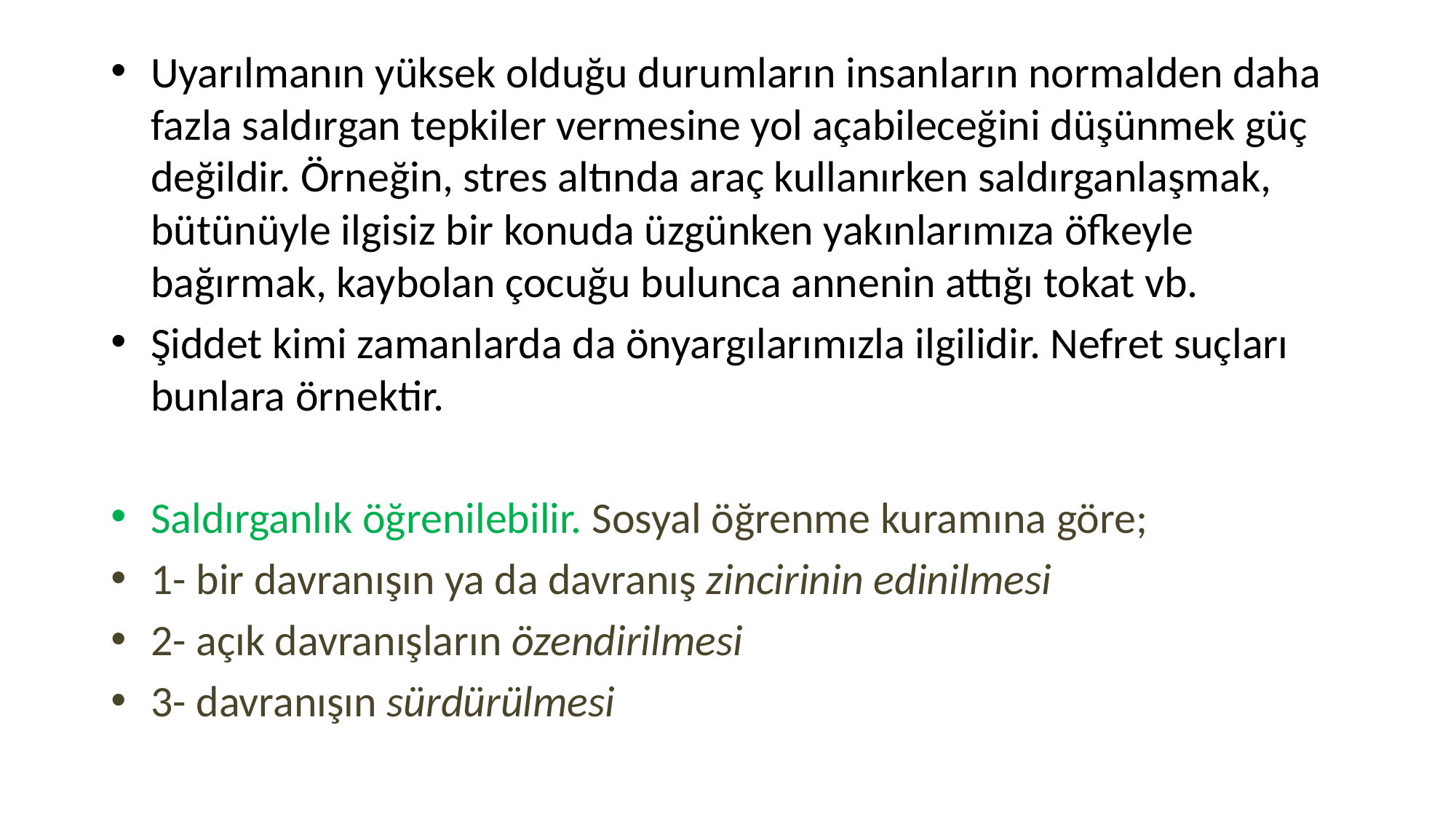

Uyarılmanın yüksek olduğu durumların insanların normalden daha fazla saldırgan tepkiler vermesine yol açabileceğini düşünmek güç değildir. Örneğin, stres altında araç kullanırken saldırganlaşmak, bütünüyle ilgisiz bir konuda üzgünken yakınlarımıza öfkeyle bağırmak, kaybolan çocuğu bulunca annenin attığı tokat vb.
Şiddet kimi zamanlarda da önyargılarımızla ilgilidir. Nefret suçları bunlara örnektir.

Saldırganlık öğrenilebilir. Sosyal öğrenme kuramına göre;
1- bir davranışın ya da davranış zincirinin edinilmesi
2- açık davranışların özendirilmesi
3- davranışın sürdürülmesi